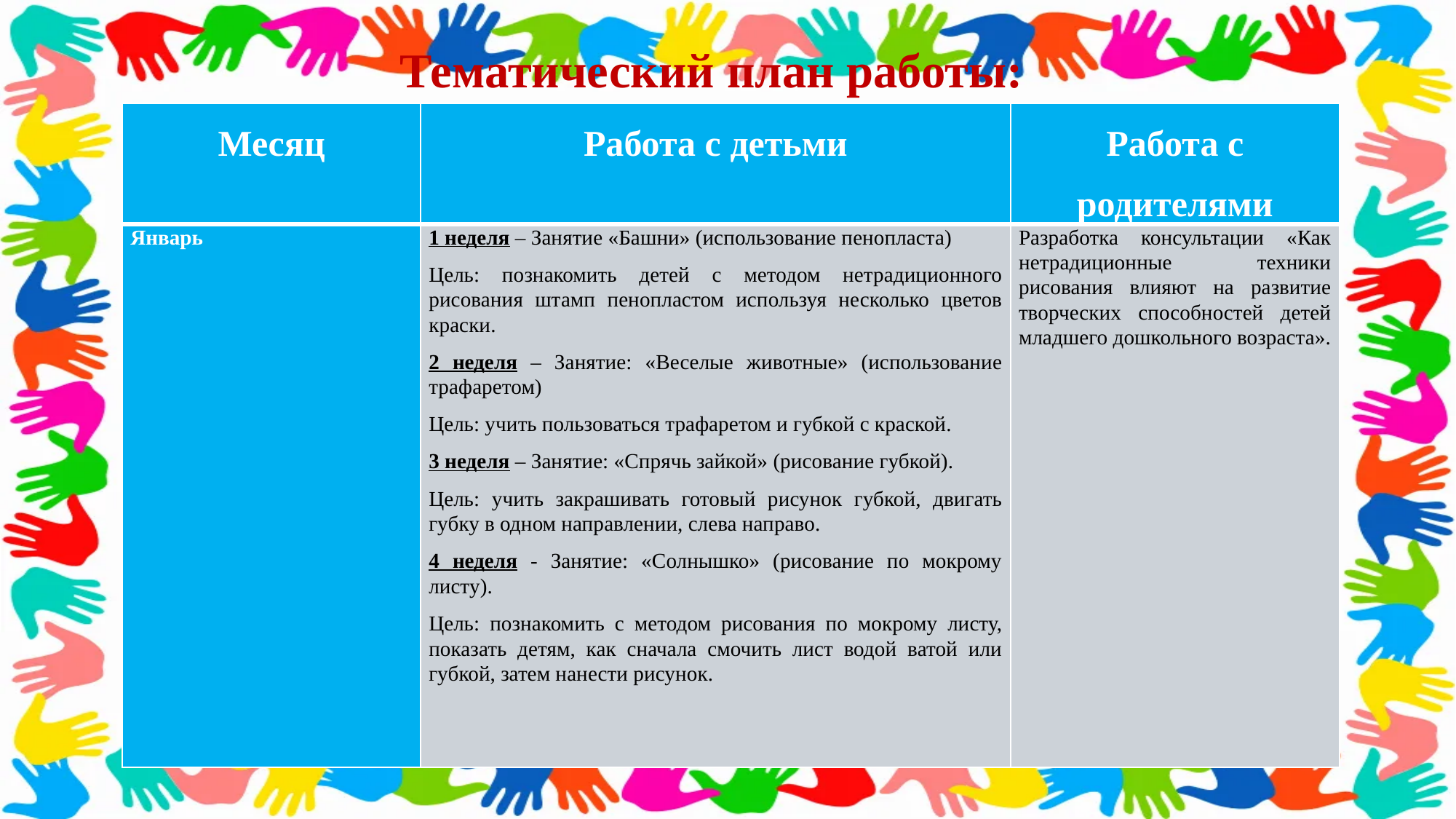

Тематический план работы:

| Месяц | Работа с детьми | Работа с родителями |
| --- | --- | --- |
| Январь | 1 неделя – Занятие «Башни» (использование пенопласта) Цель: познакомить детей с методом нетрадиционного рисования штамп пенопластом используя несколько цветов краски. 2 неделя – Занятие: «Веселые животные» (использование трафаретом) Цель: учить пользоваться трафаретом и губкой с краской. 3 неделя – Занятие: «Спрячь зайкой» (рисование губкой). Цель: учить закрашивать готовый рисунок губкой, двигать губку в одном направлении, слева направо. 4 неделя - Занятие: «Солнышко» (рисование по мокрому листу). Цель: познакомить с методом рисования по мокрому листу, показать детям, как сначала смочить лист водой ватой или губкой, затем нанести рисунок. | Разработка консультации «Как нетрадиционные техники рисования влияют на развитие творческих способностей детей младшего дошкольного возраста». |